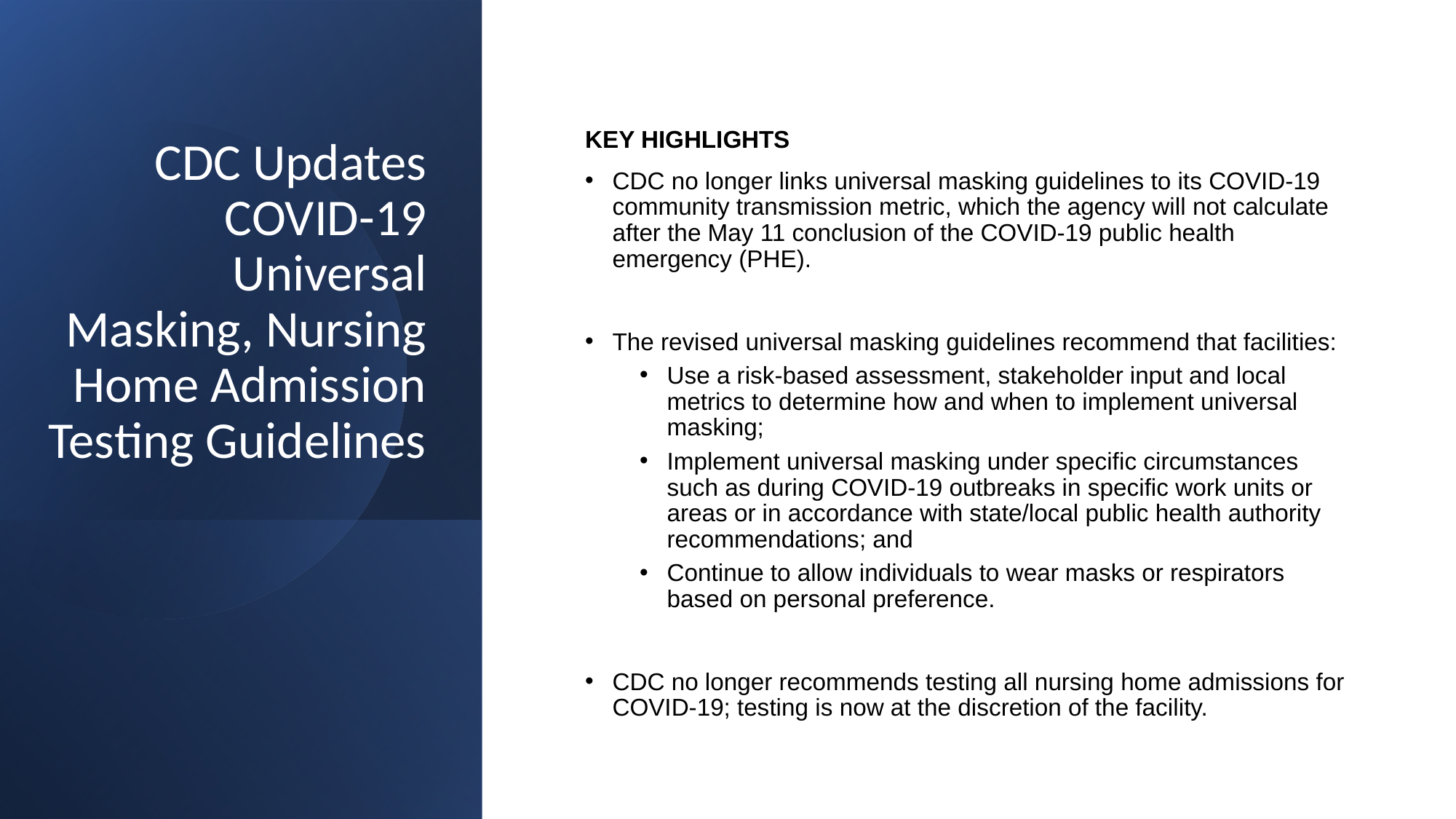

# CDC Updates COVID-19 Universal Masking, Nursing Home Admission Testing Guidelines

KEY HIGHLIGHTS
CDC no longer links universal masking guidelines to its COVID-19 community transmission metric, which the agency will not calculate after the May 11 conclusion of the COVID-19 public health emergency (PHE).

The revised universal masking guidelines recommend that facilities:
Use a risk-based assessment, stakeholder input and local metrics to determine how and when to implement universal masking;
Implement universal masking under specific circumstances such as during COVID-19 outbreaks in specific work units or areas or in accordance with state/local public health authority recommendations; and
Continue to allow individuals to wear masks or respirators based on personal preference.

CDC no longer recommends testing all nursing home admissions for COVID-19; testing is now at the discretion of the facility.